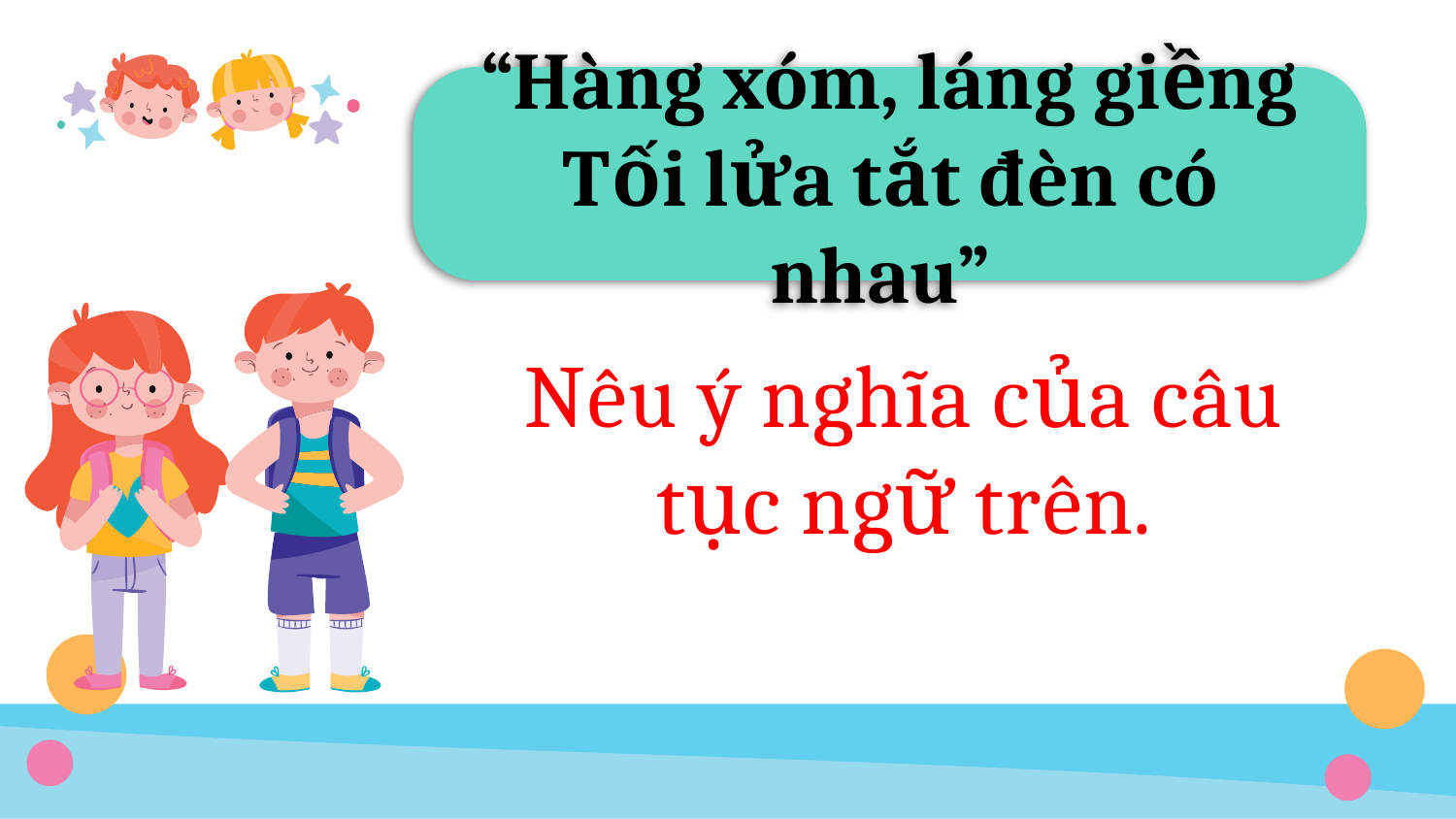

“Hàng xóm, láng giềng
Tối lửa tắt đèn có nhau”

Nêu ý nghĩa của câu tục ngữ trên.